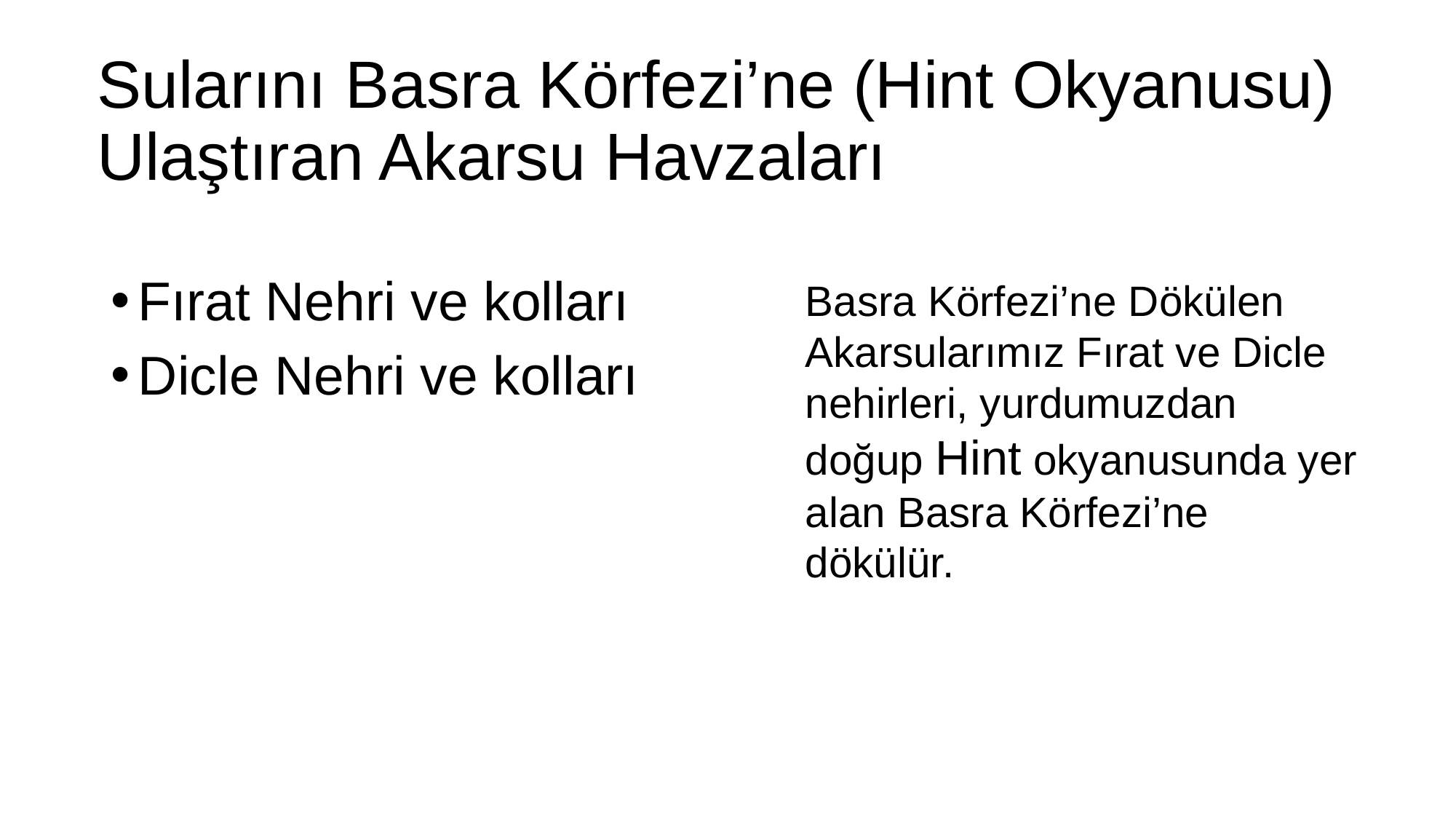

# Sularını Basra Körfezi’ne (Hint Okyanusu) Ulaştıran Akarsu Havzaları
Fırat Nehri ve kolları
Dicle Nehri ve kolları

Basra Körfezi’ne Dökülen Akarsularımız Fırat ve Dicle nehirleri, yurdumuzdan doğup Hint okyanusunda yer alan Basra Körfezi’ne dökülür.